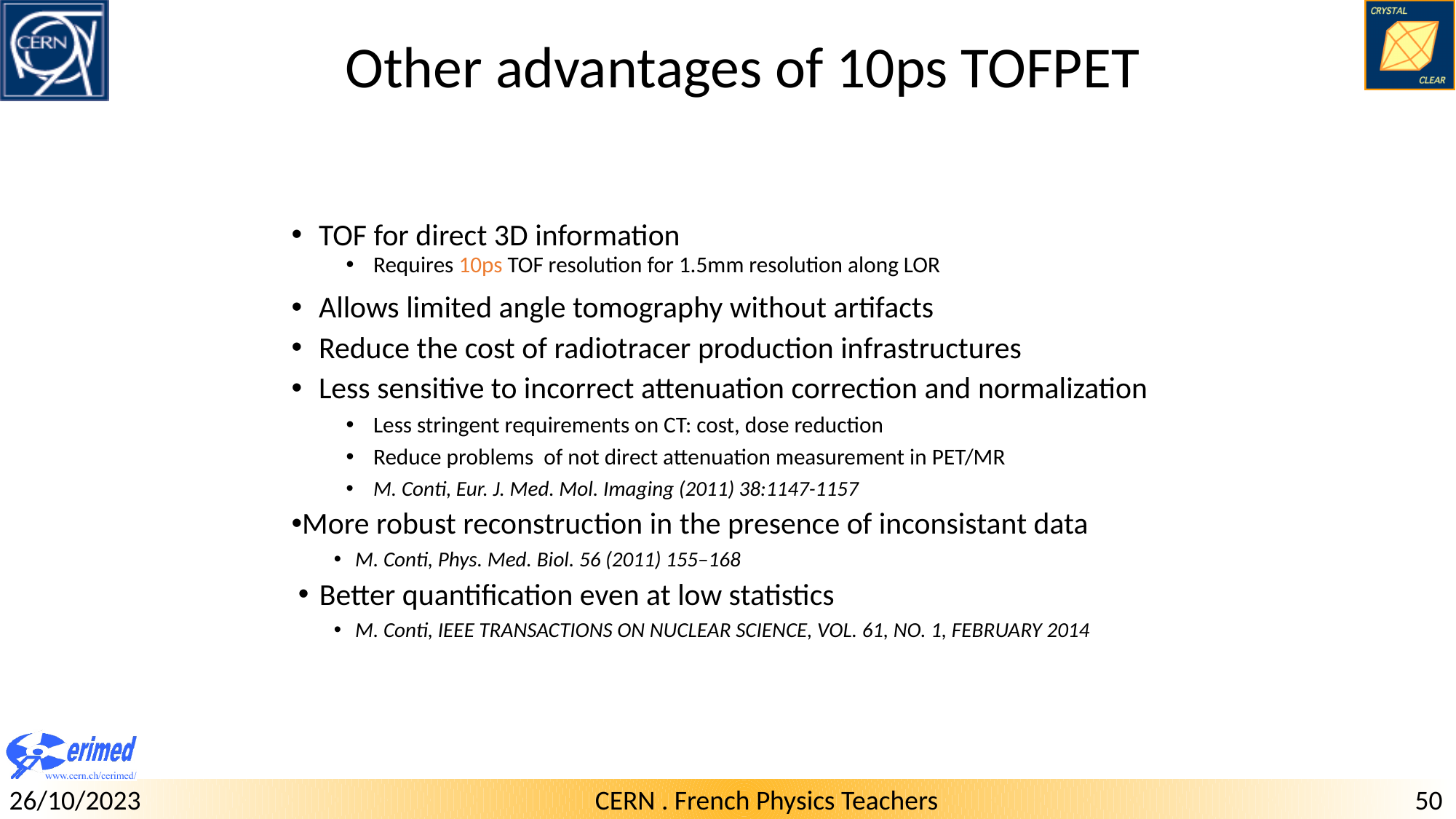

# Other advantages of 10ps TOFPET

TOF for direct 3D information
Requires 10ps TOF resolution for 1.5mm resolution along LOR
Allows limited angle tomography without artifacts
Reduce the cost of radiotracer production infrastructures
Less sensitive to incorrect attenuation correction and normalization
Less stringent requirements on CT: cost, dose reduction
Reduce problems  of not direct attenuation measurement in PET/MR
M. Conti, Eur. J. Med. Mol. Imaging (2011) 38:1147-1157
More robust reconstruction in the presence of inconsistant data
M. Conti, Phys. Med. Biol. 56 (2011) 155–168
Better quantification even at low statistics
M. Conti, IEEE TRANSACTIONS ON NUCLEAR SCIENCE, VOL. 61, NO. 1, FEBRUARY 2014